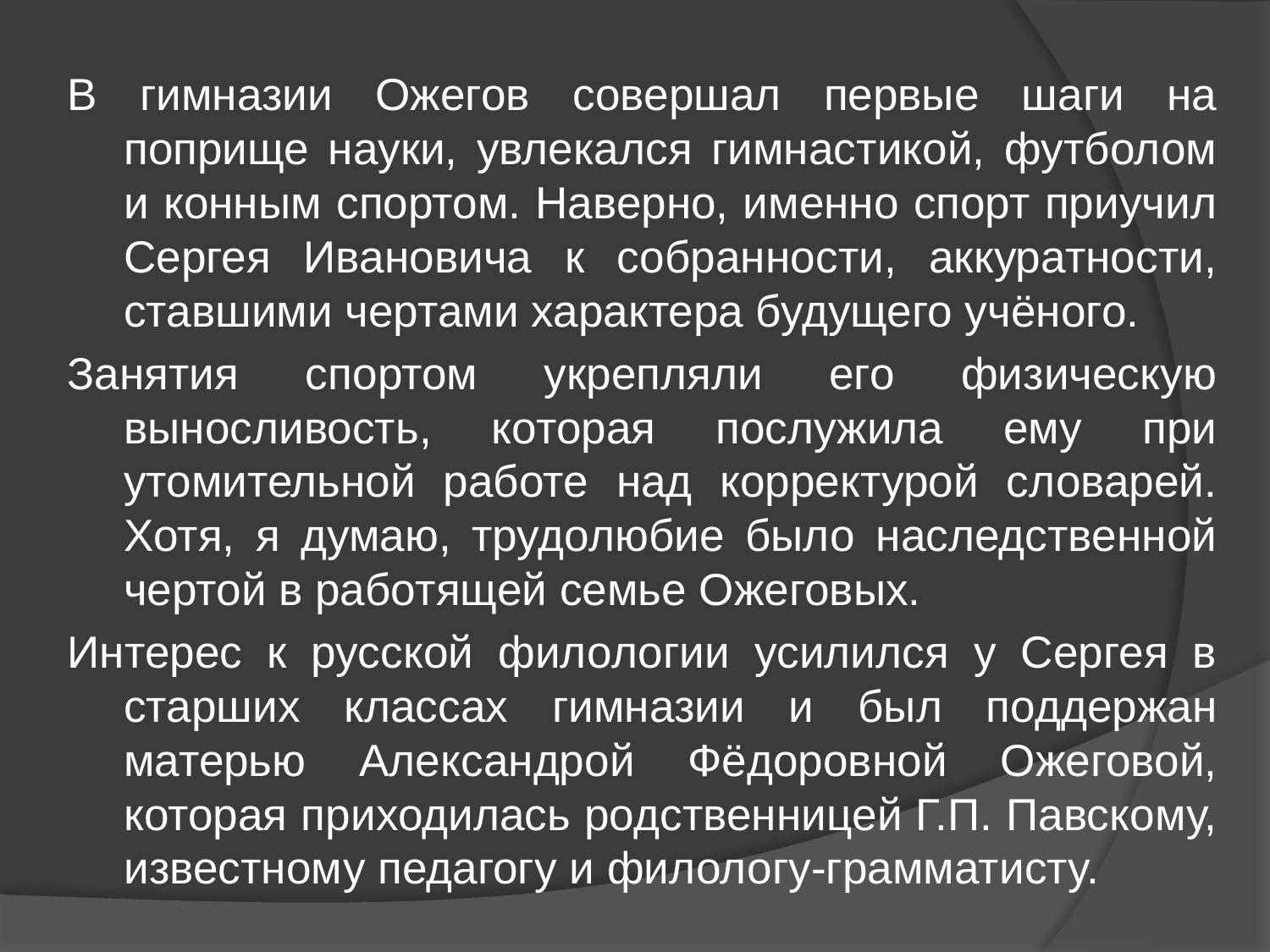

В гимназии Ожегов совершал первые шаги на поприще науки, увлекался гимнастикой, футболом и конным спортом. Наверно, именно спорт приучил Сергея Ивановича к собранности, аккуратности, ставшими чертами характера будущего учёного.
Занятия спортом укрепляли его физическую выносливость, которая послужила ему при утомительной работе над корректурой словарей. Хотя, я думаю, трудолюбие было наследственной чертой в работящей семье Ожеговых.
Интерес к русской филологии усилился у Сергея в старших классах гимназии и был поддержан матерью Александрой Фёдоровной Ожеговой, которая приходилась родственницей Г.П. Павскому, известному педагогу и филологу-грамматисту.